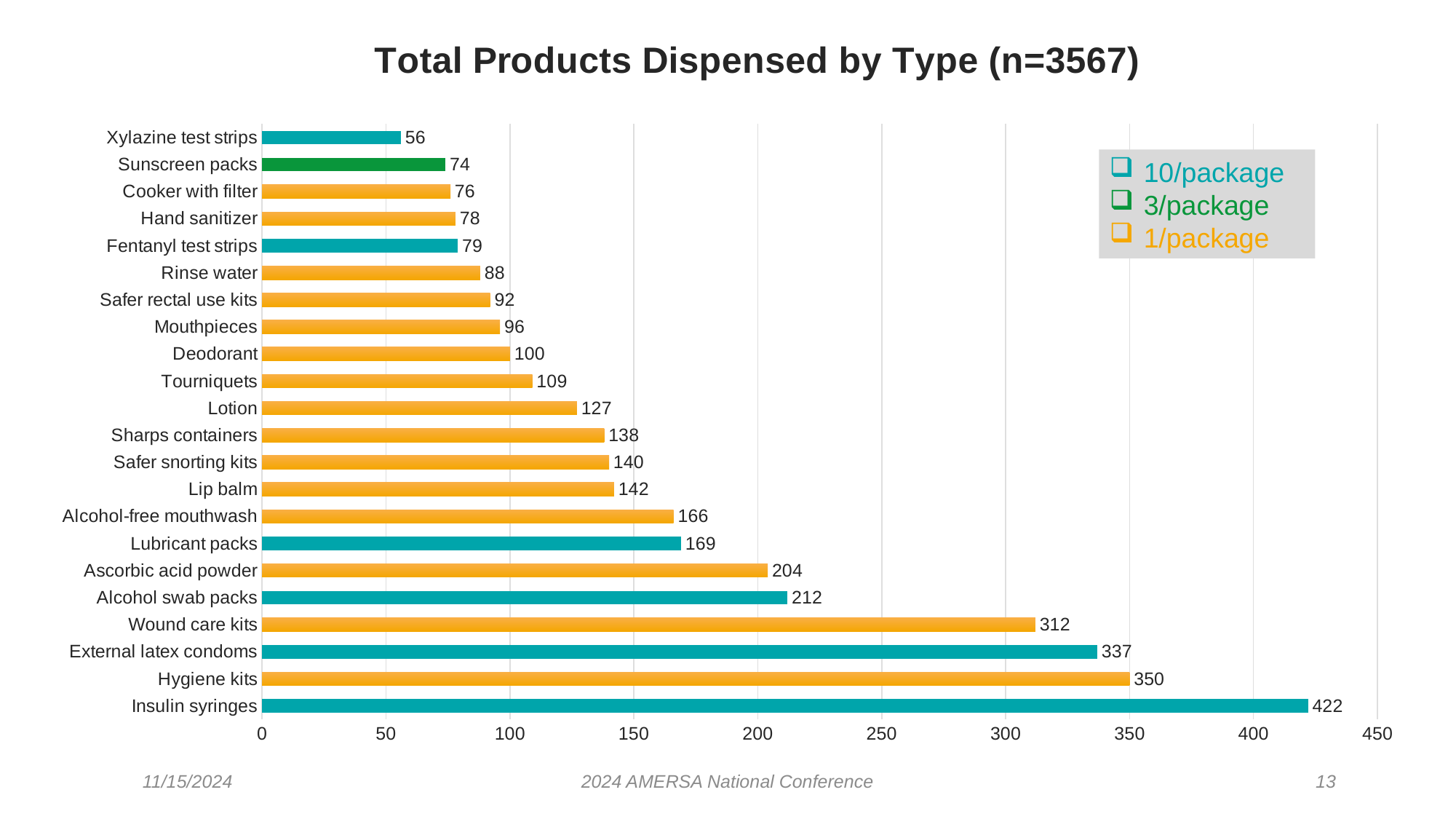

### Chart: Total Products Dispensed by Type (n=3567)

| Category |  |
|---|---|
| Insulin syringes | 422.0 |
| Hygiene kits | 350.0 |
| External latex condoms | 337.0 |
| Wound care kits | 312.0 |
| Alcohol swab packs | 212.0 |
| Ascorbic acid powder | 204.0 |
| Lubricant packs | 169.0 |
| Alcohol-free mouthwash | 166.0 |
| Lip balm | 142.0 |
| Safer snorting kits | 140.0 |
| Sharps containers | 138.0 |
| Lotion | 127.0 |
| Tourniquets | 109.0 |
| Deodorant | 100.0 |
| Mouthpieces | 96.0 |
| Safer rectal use kits | 92.0 |
| Rinse water | 88.0 |
| Fentanyl test strips | 79.0 |
| Hand sanitizer | 78.0 |
| Cooker with filter | 76.0 |
| Sunscreen packs | 74.0 |
| Xylazine test strips | 56.0 |
10/package
3/package
1/package
11/15/2024
2024 AMERSA National Conference
13